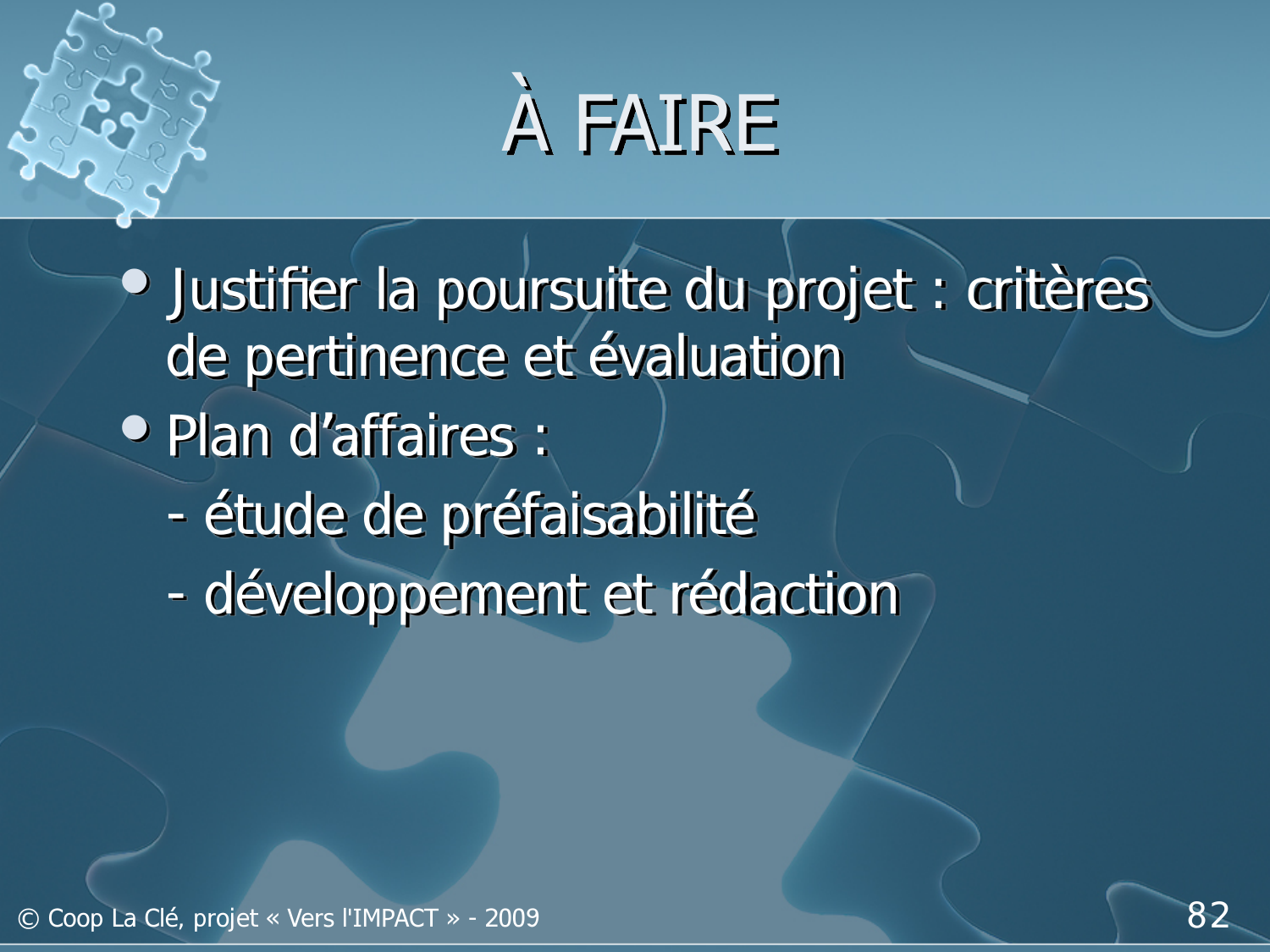

# À FAIRE
Justifier la poursuite du projet : critères de pertinence et évaluation
Plan d’affaires :
	- étude de préfaisabilité
	- développement et rédaction
82
© Coop La Clé, projet « Vers l'IMPACT » - 2009